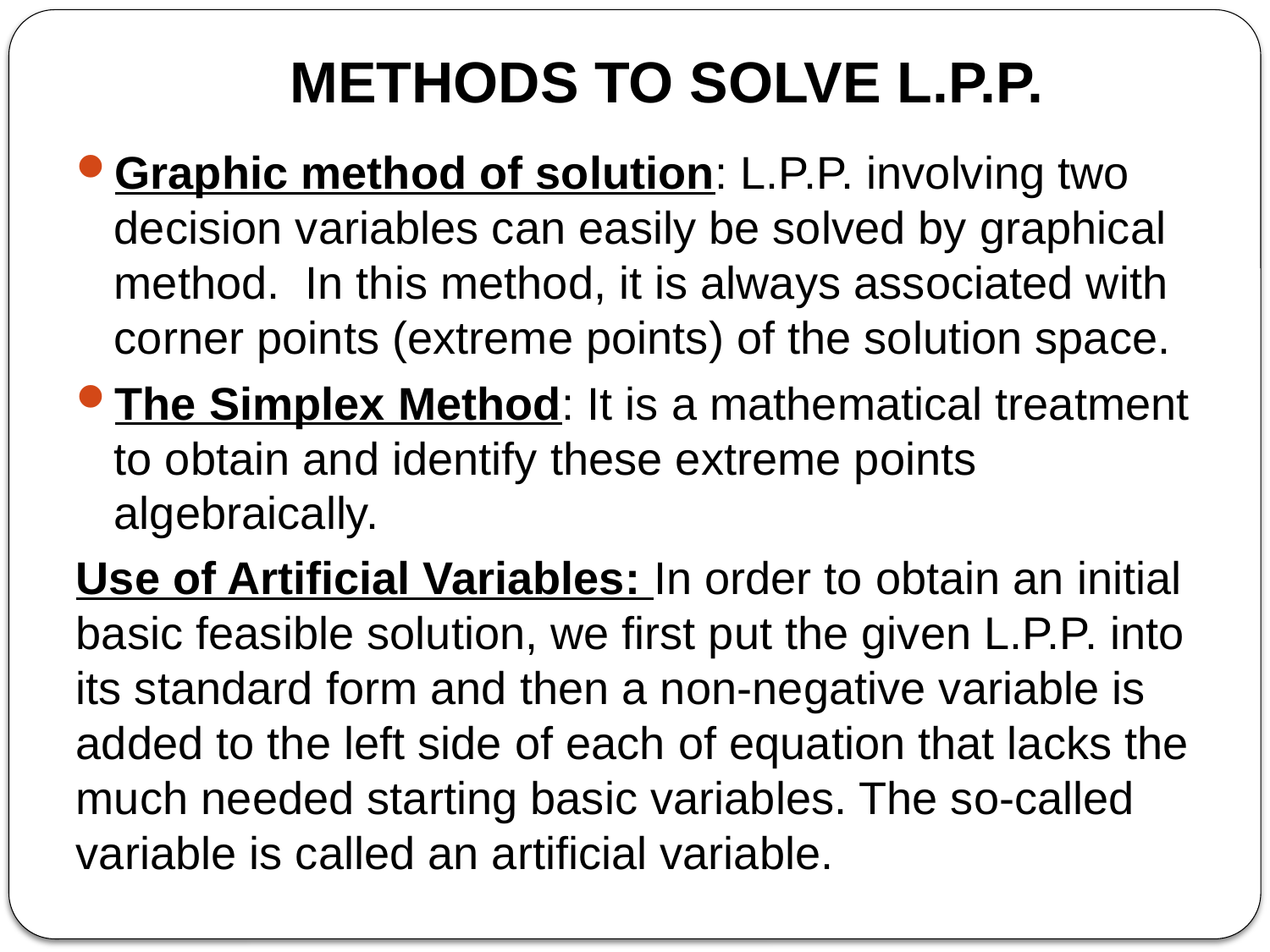

# METHODS TO SOLVE L.P.P.
Graphic method of solution: L.P.P. involving two decision variables can easily be solved by graphical method.  In this method, it is always associated with corner points (extreme points) of the solution space.
The Simplex Method: It is a mathematical treatment to obtain and identify these extreme points algebraically.
Use of Artificial Variables: In order to obtain an initial basic feasible solution, we first put the given L.P.P. into its standard form and then a non-negative variable is added to the left side of each of equation that lacks the much needed starting basic variables. The so-called variable is called an artificial variable.